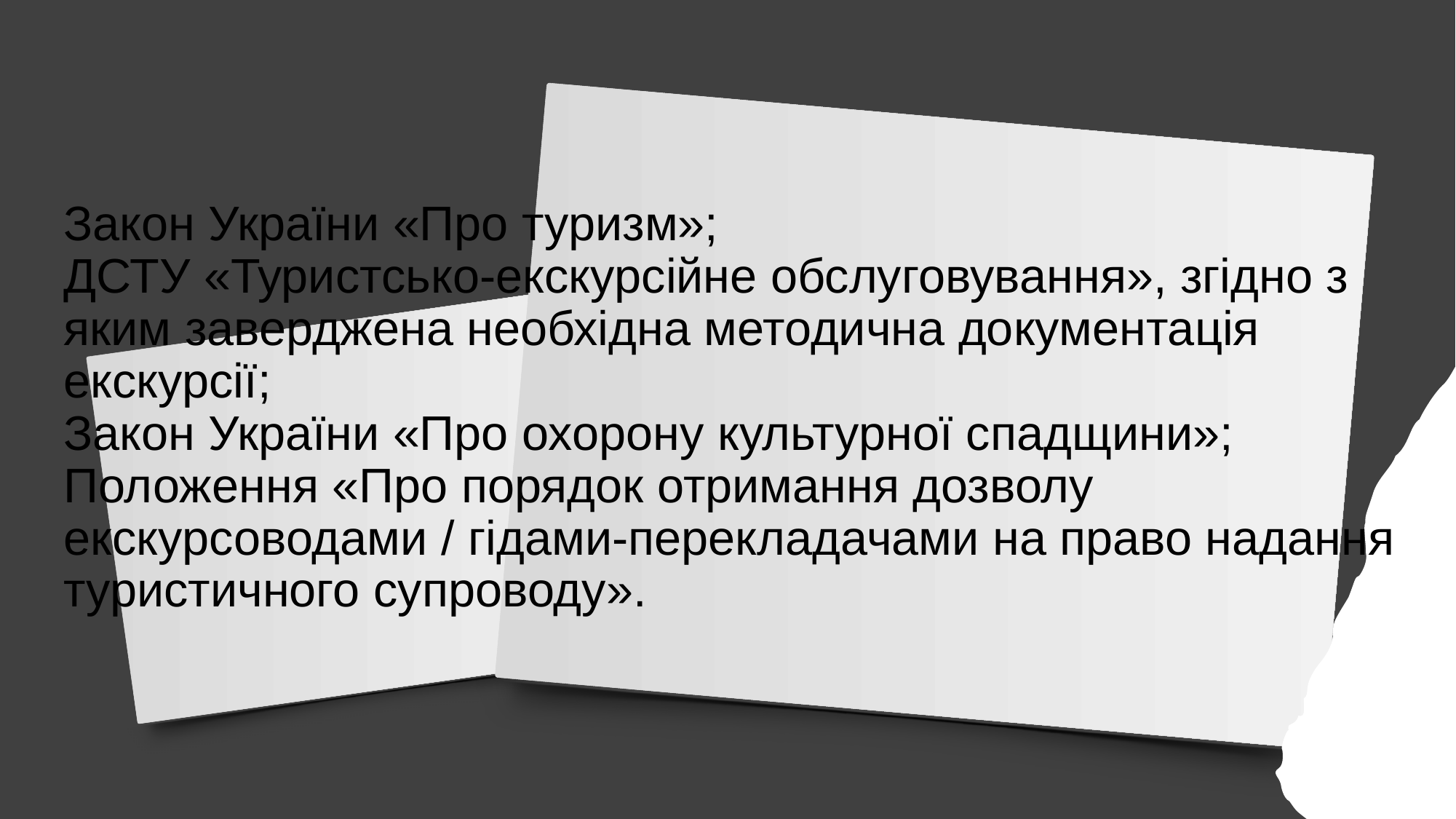

# Закон України «Про туризм»; ДСТУ «Туристсько-екскурсійне обслуговування», згідно з яким заверджена необхідна методична документація екскурсії; Закон України «Про охорону культурної спадщини»; Положення «Про порядок отримання дозволу екскурсоводами / гідами-перекладачами на право надання туристичного супроводу».